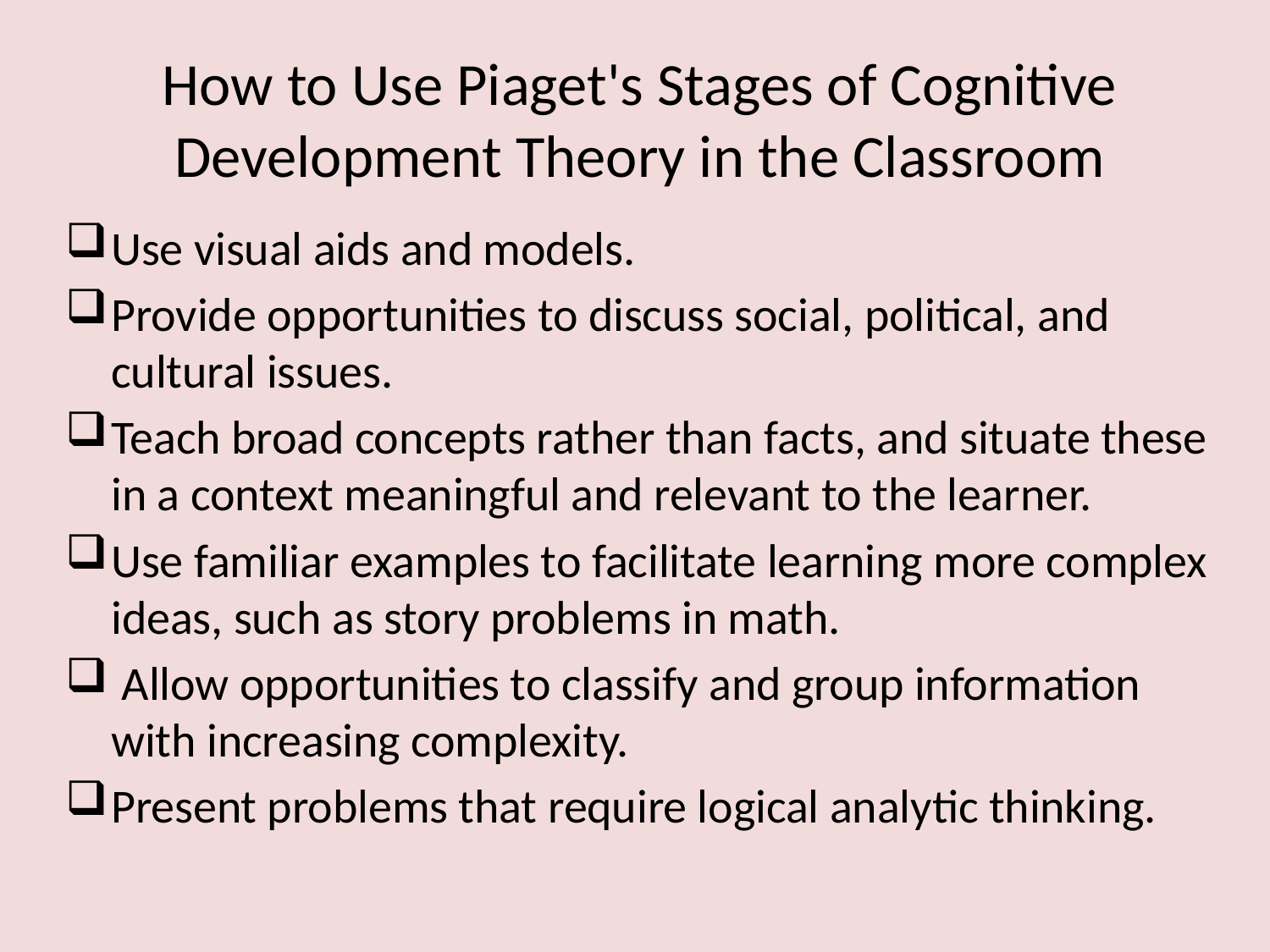

# How to Use Piaget's Stages of Cognitive Development Theory in the Classroom
Use visual aids and models.
Provide opportunities to discuss social, political, and   cultural issues.
Teach broad concepts rather than facts, and situate these in a context meaningful and relevant to the learner.
Use familiar examples to facilitate learning more complex ideas, such as story problems in math.
 Allow opportunities to classify and group information with increasing complexity.
Present problems that require logical analytic thinking.